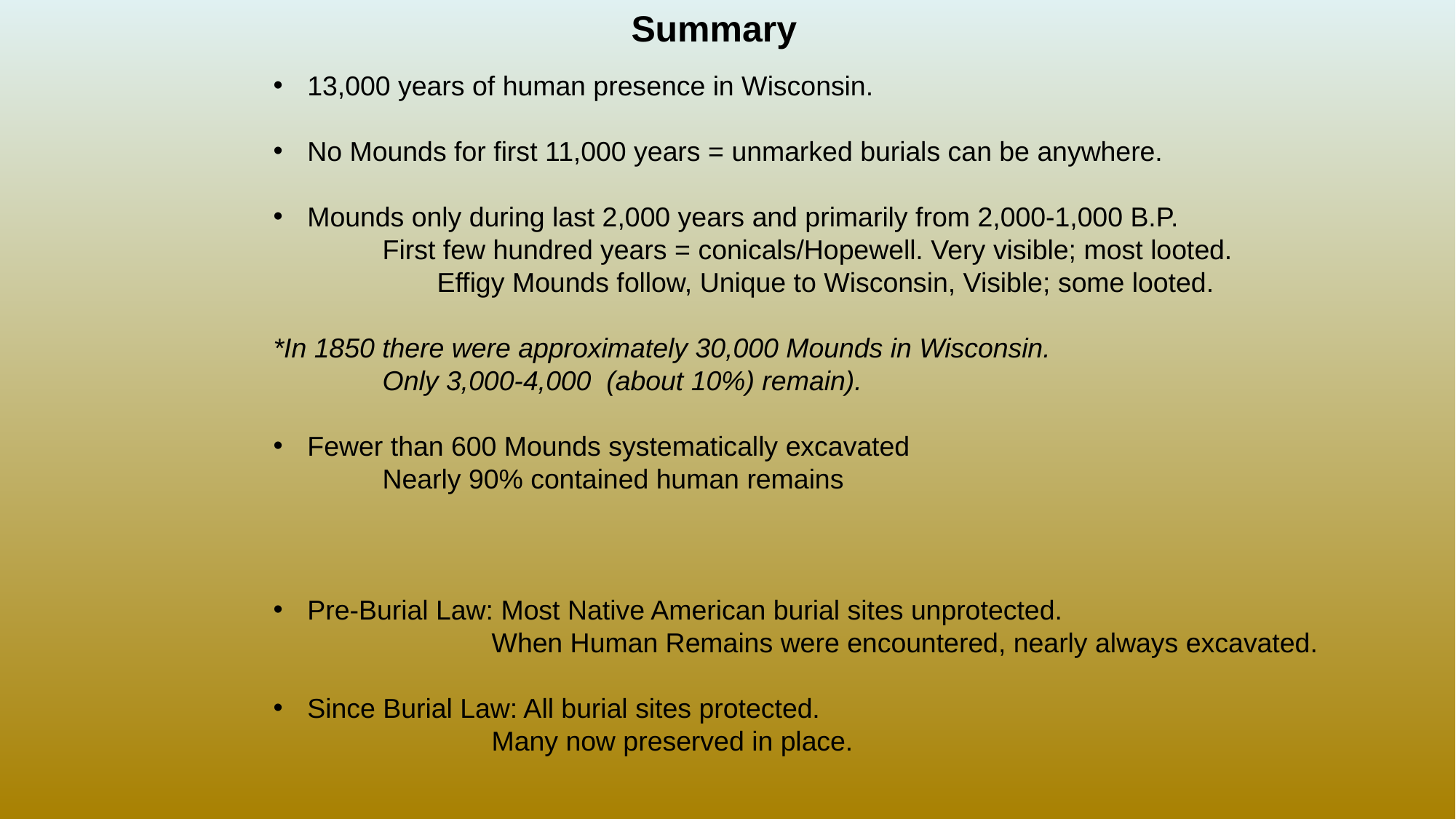

Summary

13,000 years of human presence in Wisconsin.

No Mounds for first 11,000 years = unmarked burials can be anywhere.

Mounds only during last 2,000 years and primarily from 2,000-1,000 B.P.
	First few hundred years = conicals/Hopewell. Very visible; most looted.
	Effigy Mounds follow, Unique to Wisconsin, Visible; some looted.

*In 1850 there were approximately 30,000 Mounds in Wisconsin.
	Only 3,000-4,000  (about 10%) remain).

Fewer than 600 Mounds systematically excavated
	Nearly 90% contained human remains

Pre-Burial Law: Most Native American burial sites unprotected.
		When Human Remains were encountered, nearly always excavated.

Since Burial Law: All burial sites protected.
		Many now preserved in place.